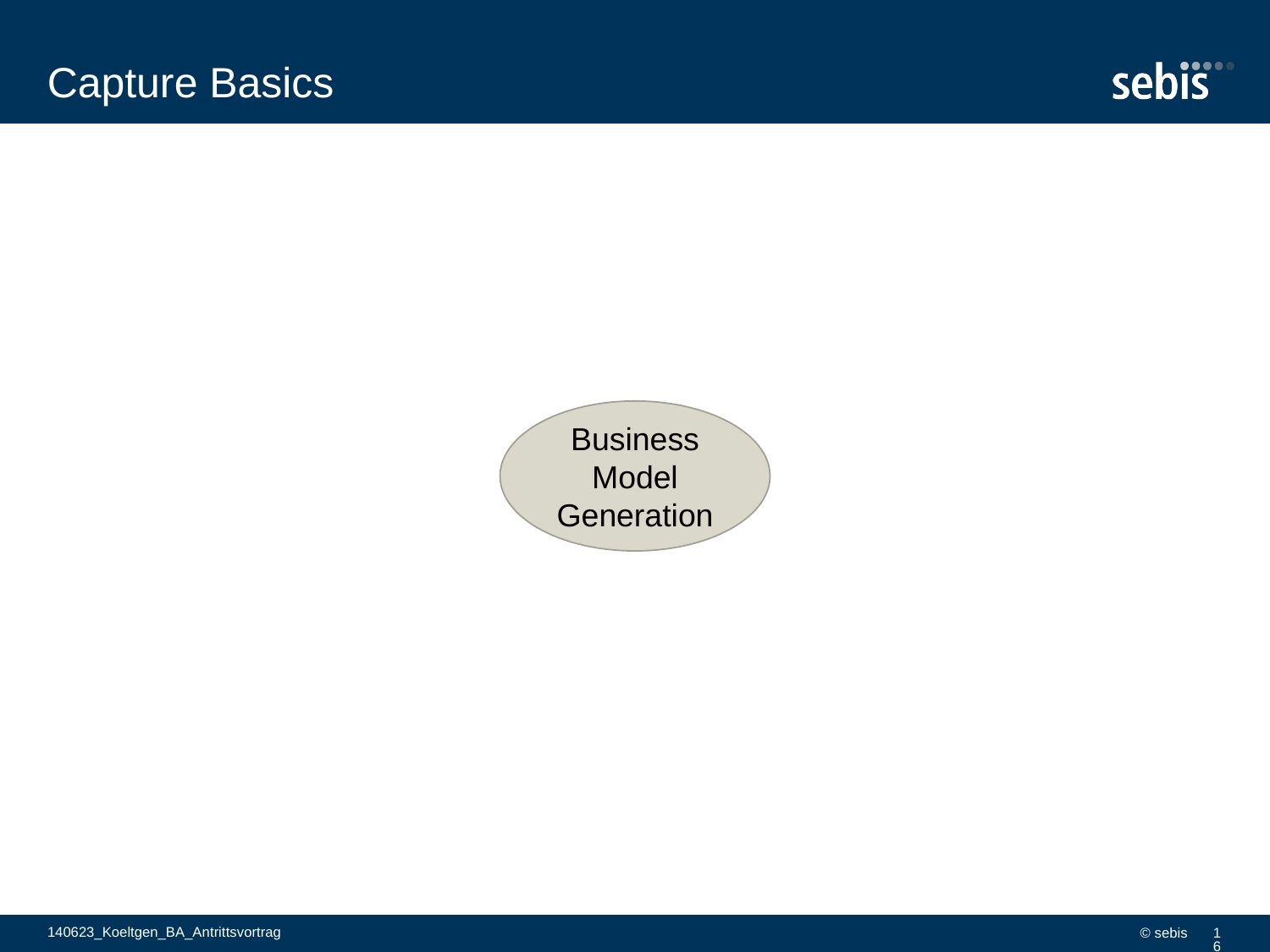

# Capture Basics
Business Model Generation
140623_Koeltgen_BA_Antrittsvortrag
© sebis
16